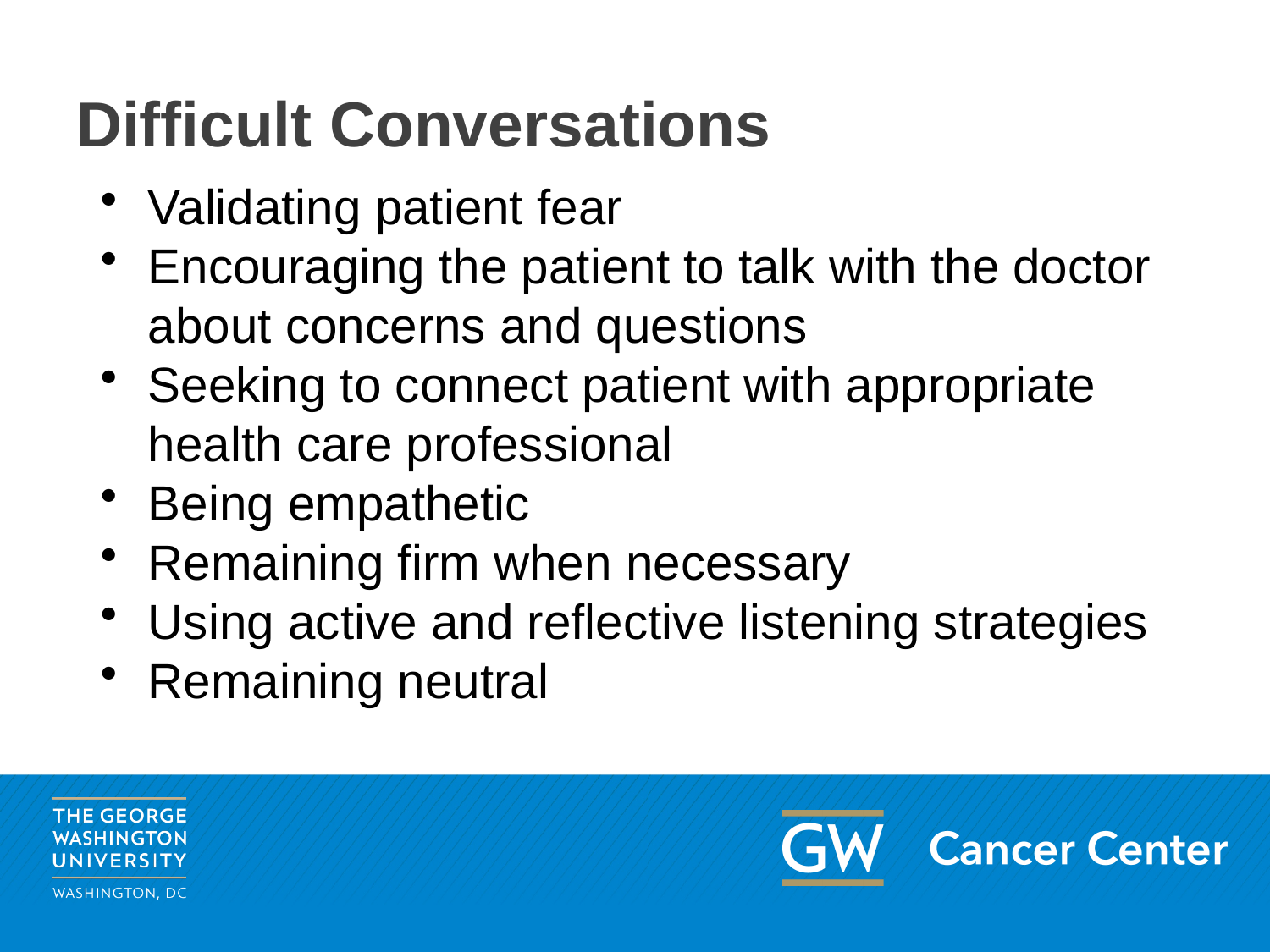

# Difficult Conversations
Validating patient fear
Encouraging the patient to talk with the doctor about concerns and questions
Seeking to connect patient with appropriate health care professional
Being empathetic
Remaining firm when necessary
Using active and reflective listening strategies
Remaining neutral